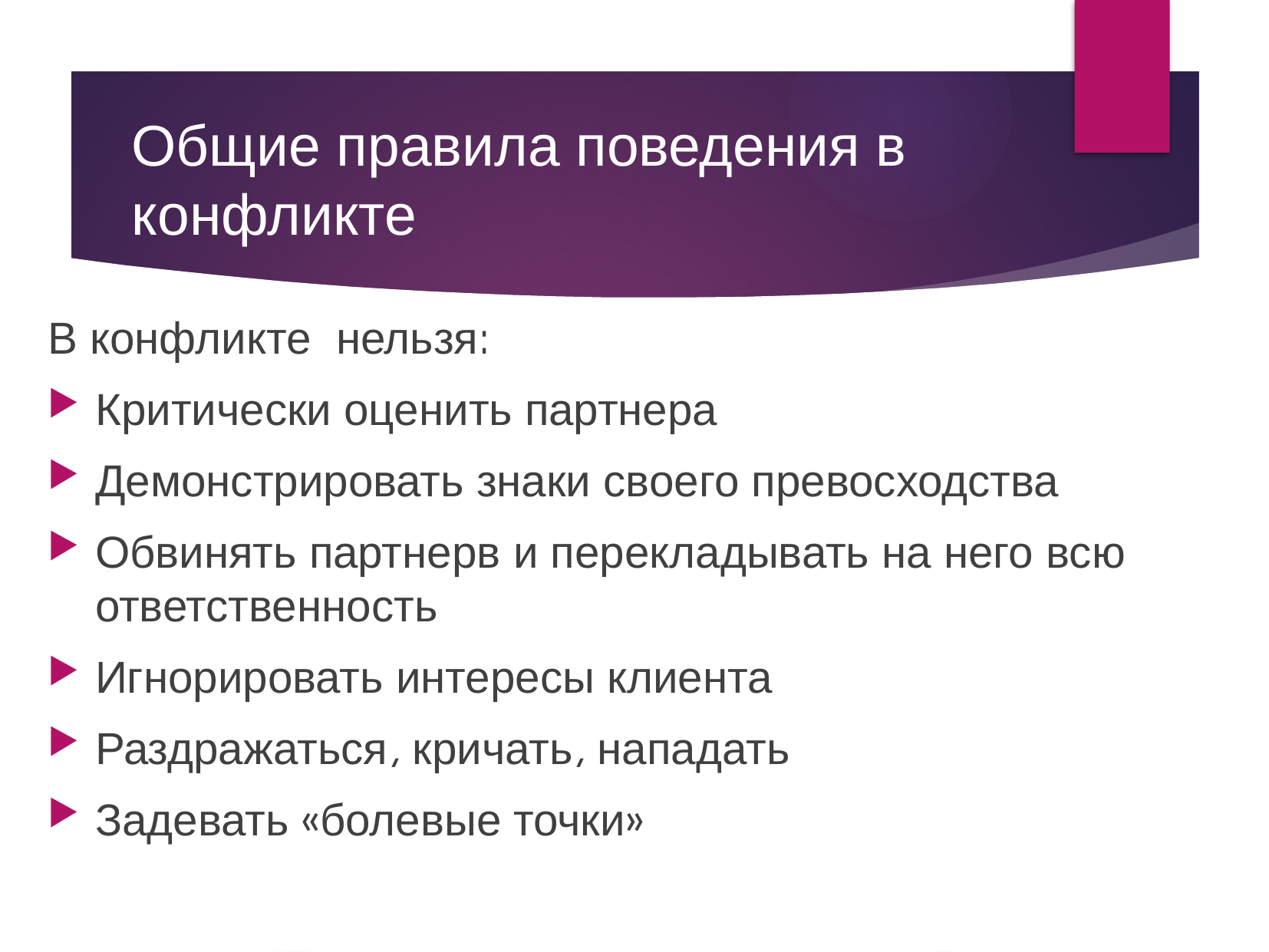

# Общие правила поведения в конфликте
В конфликте  нельзя:
Критически оценить партнера
Демонстрировать знаки своего превосходства
Обвинять партнерв и перекладывать на него всю ответственность
Игнорировать интересы клиента
Раздражаться, кричать, нападать
Задевать «болевые точки»